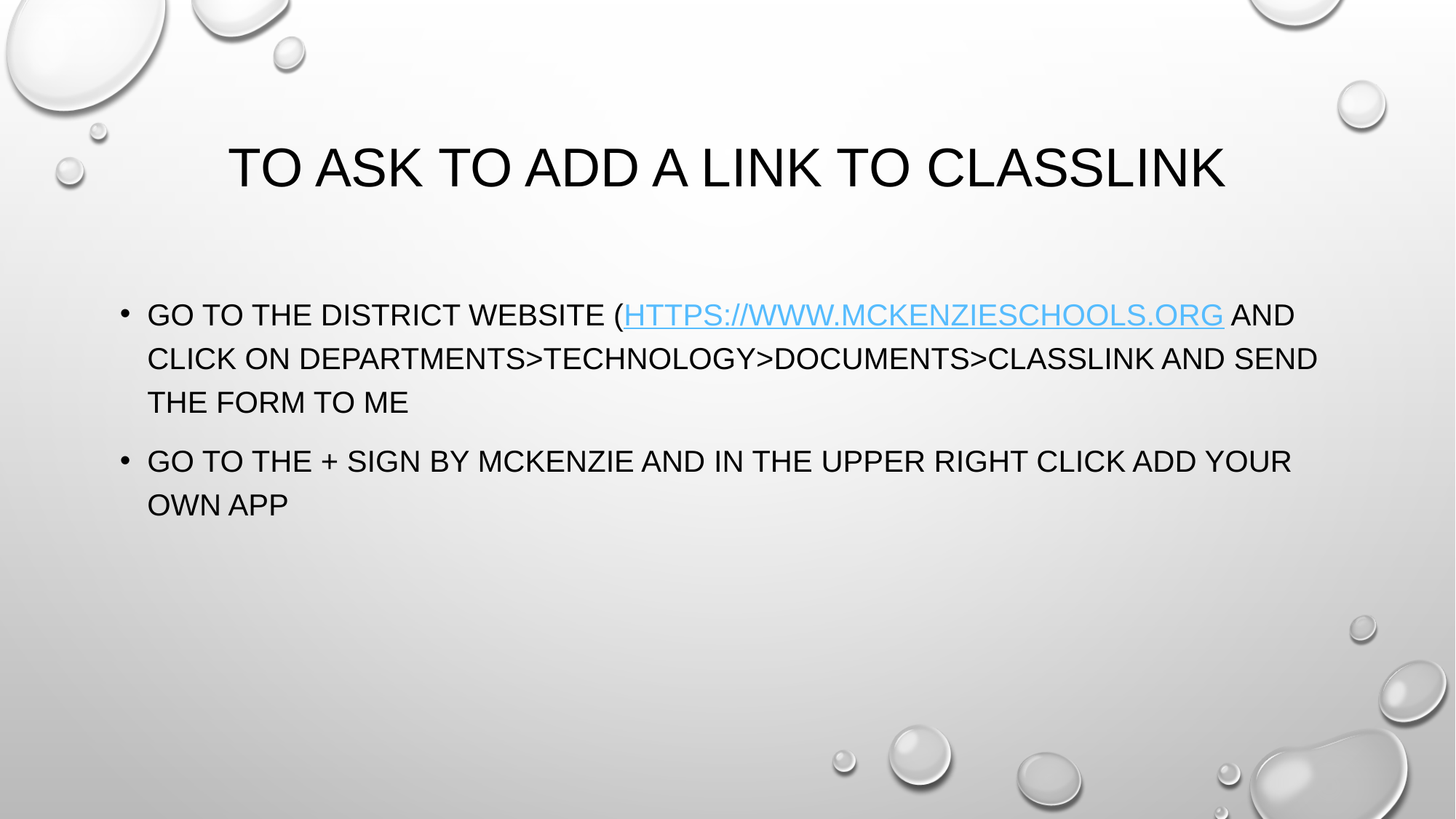

# To ask to add a Link to ClassLink
Go to the District website (https://www.mckenzieschools.org and click on Departments>Technology>Documents>Classlink and send the form to me
Go to the + sign by McKenzie and in the upper right click add your own app